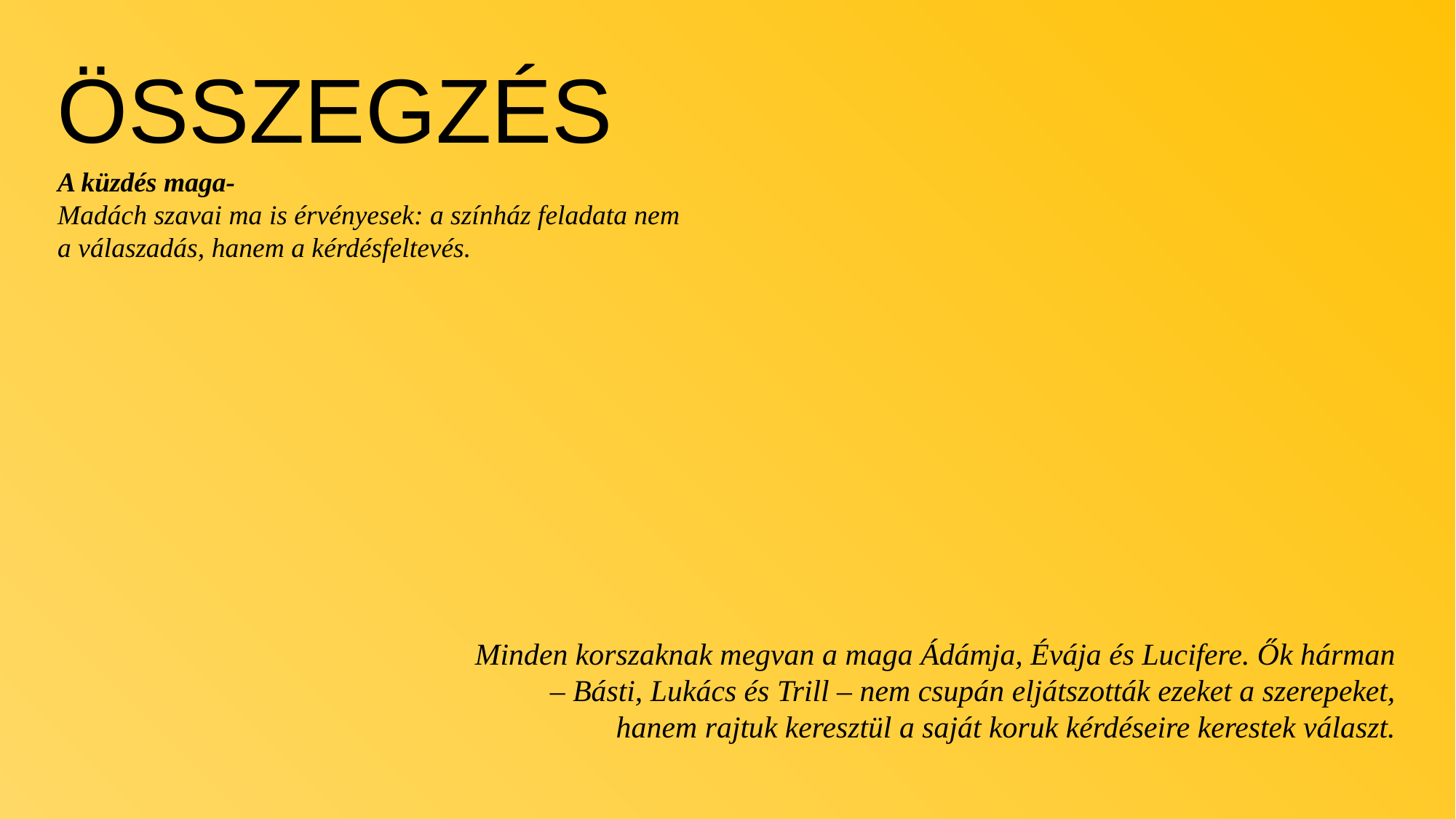

Összegzés
A küzdés maga-
Madách szavai ma is érvényesek: a színház feladata nem a válaszadás, hanem a kérdésfeltevés.
Minden korszaknak megvan a maga Ádámja, Évája és Lucifere. Ők hárman – Básti, Lukács és Trill – nem csupán eljátszották ezeket a szerepeket, hanem rajtuk keresztül a saját koruk kérdéseire kerestek választ.